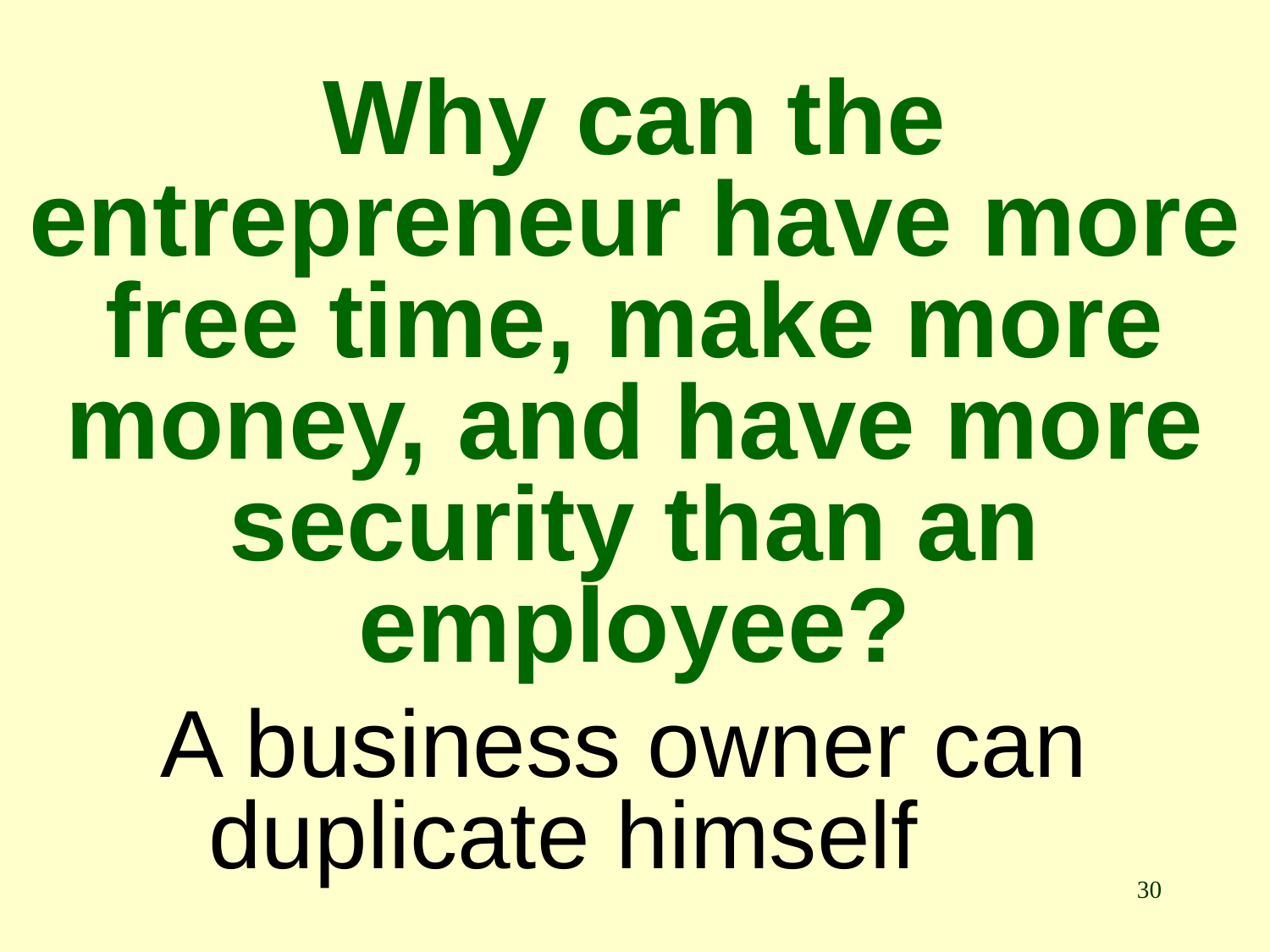

# Why can the entrepreneur have more free time, make more money, and have more security than an employee?
A business owner can duplicate himself
30